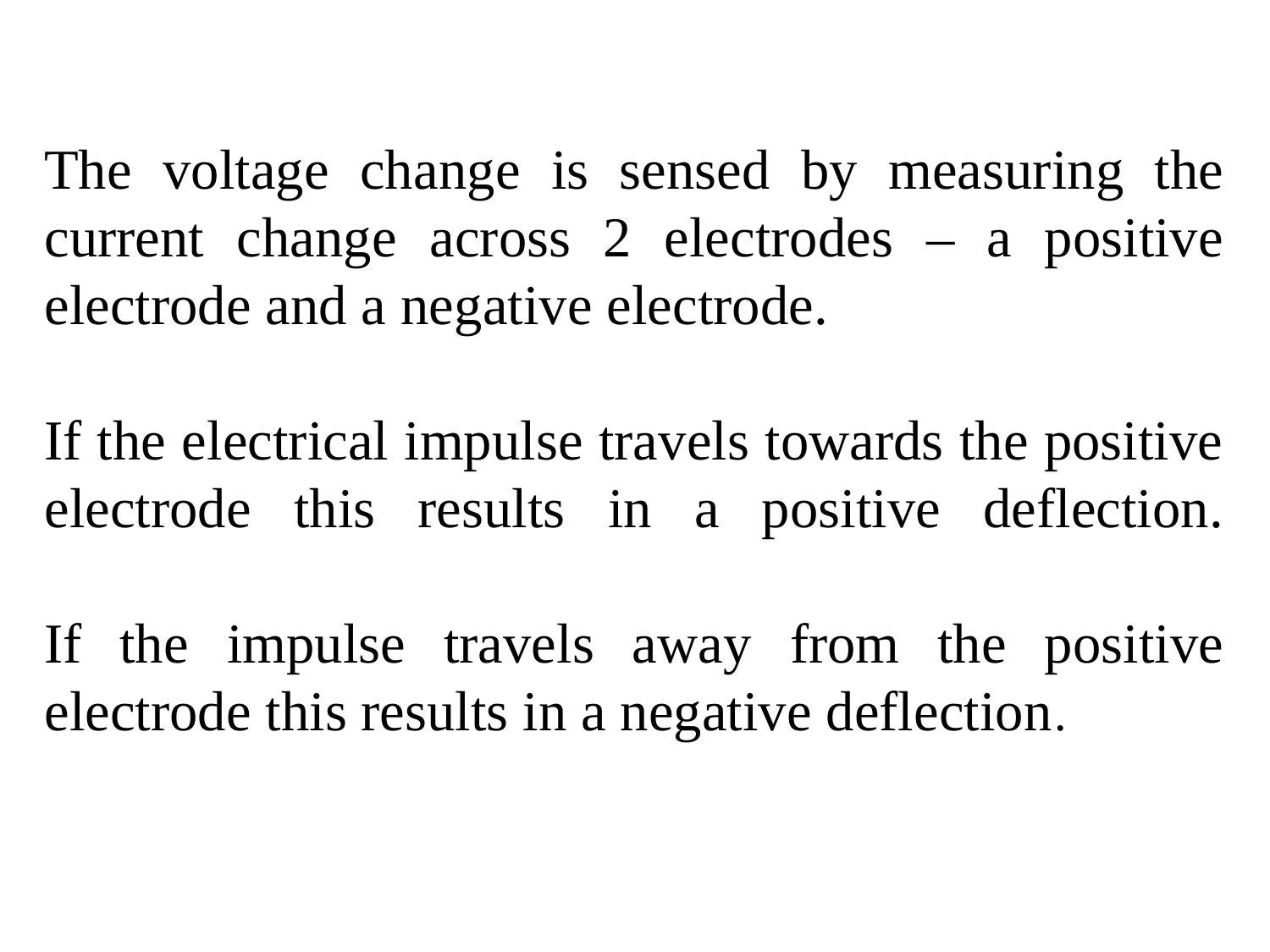

The voltage change is sensed by measuring the current change across 2 electrodes – a positive electrode and a negative electrode.

If the electrical impulse travels towards the positive electrode this results in a positive deflection.
If the impulse travels away from the positive electrode this results in a negative deflection.